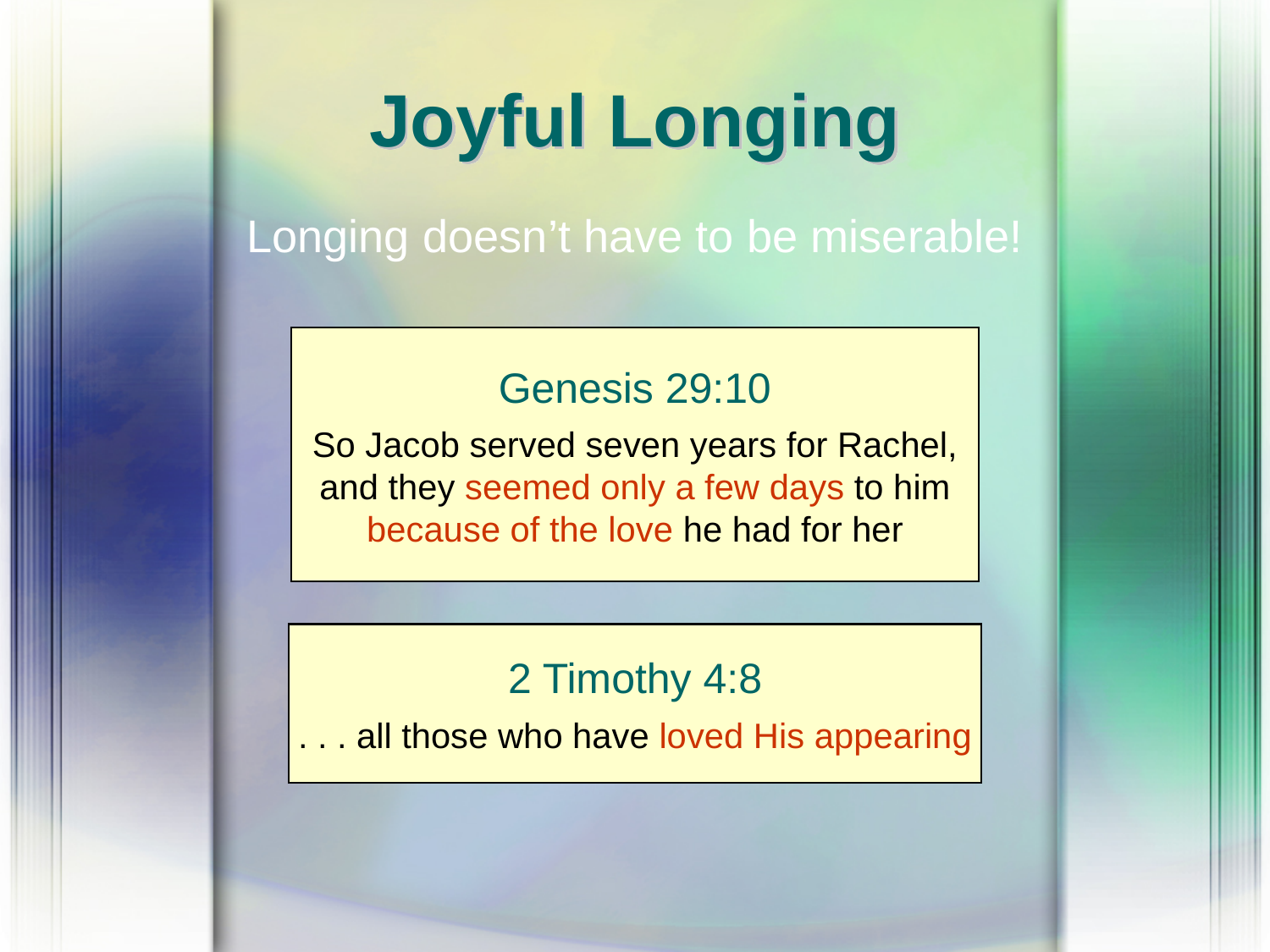

# Joyful Longing
Longing doesn’t have to be miserable!
Genesis 29:10
So Jacob served seven years for Rachel, and they seemed only a few days to him because of the love he had for her
2 Timothy 4:8
. . . all those who have loved His appearing